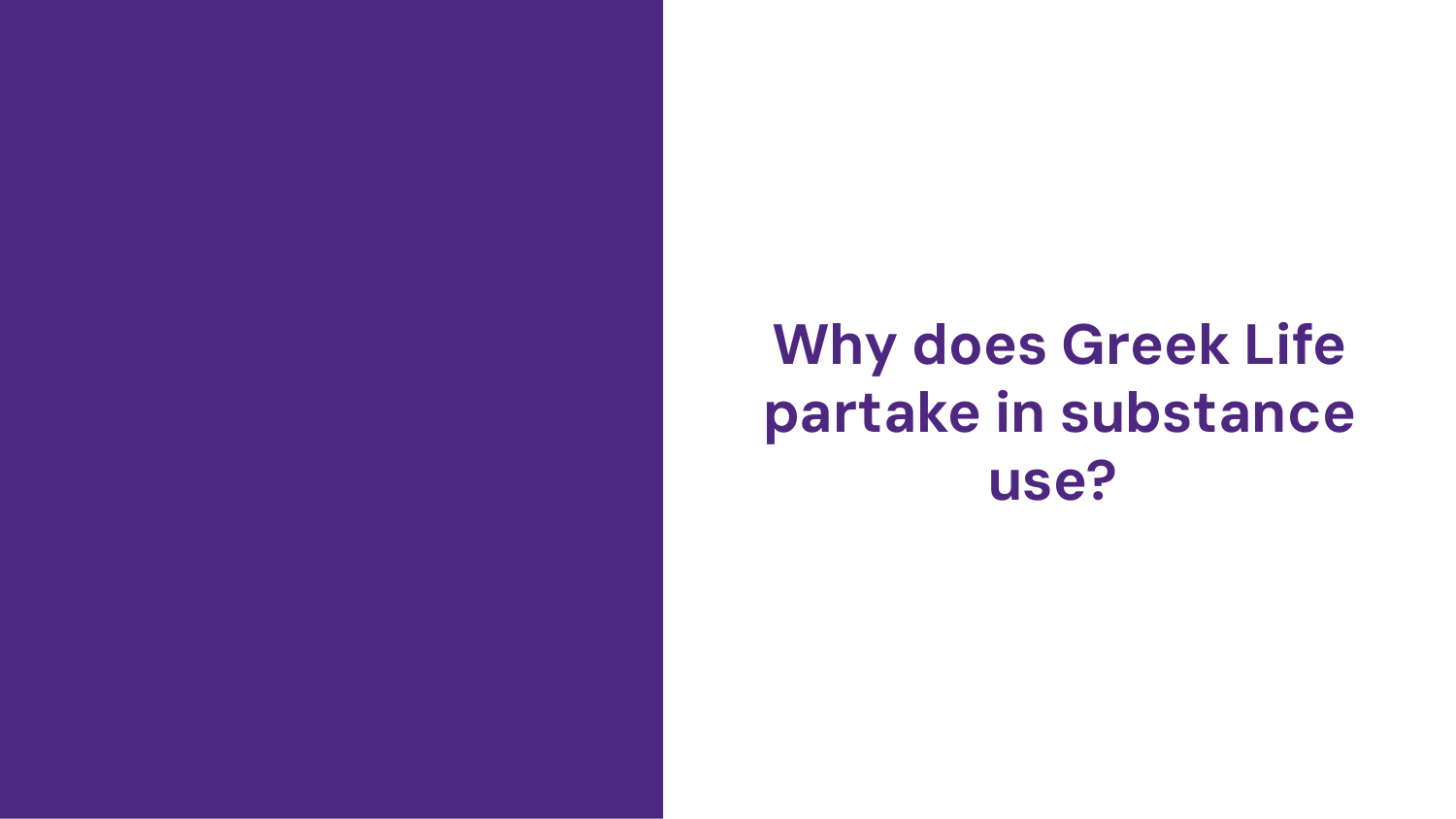

# Why does Greek Life partake in substance use?